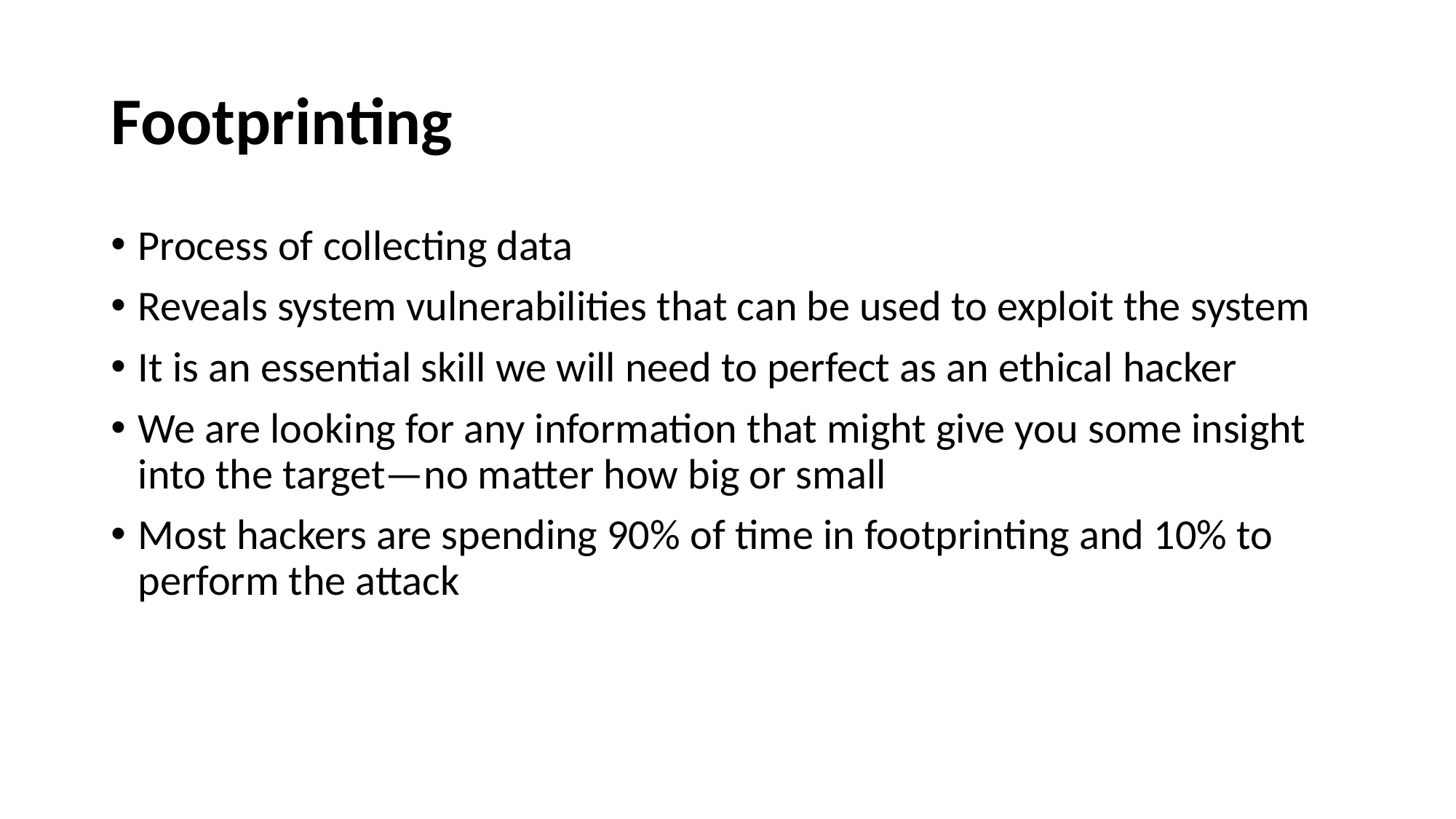

# Footprinting
Process of collecting data
Reveals system vulnerabilities that can be used to exploit the system
It is an essential skill we will need to perfect as an ethical hacker
We are looking for any information that might give you some insight into the target—no matter how big or small
Most hackers are spending 90% of time in footprinting and 10% to perform the attack